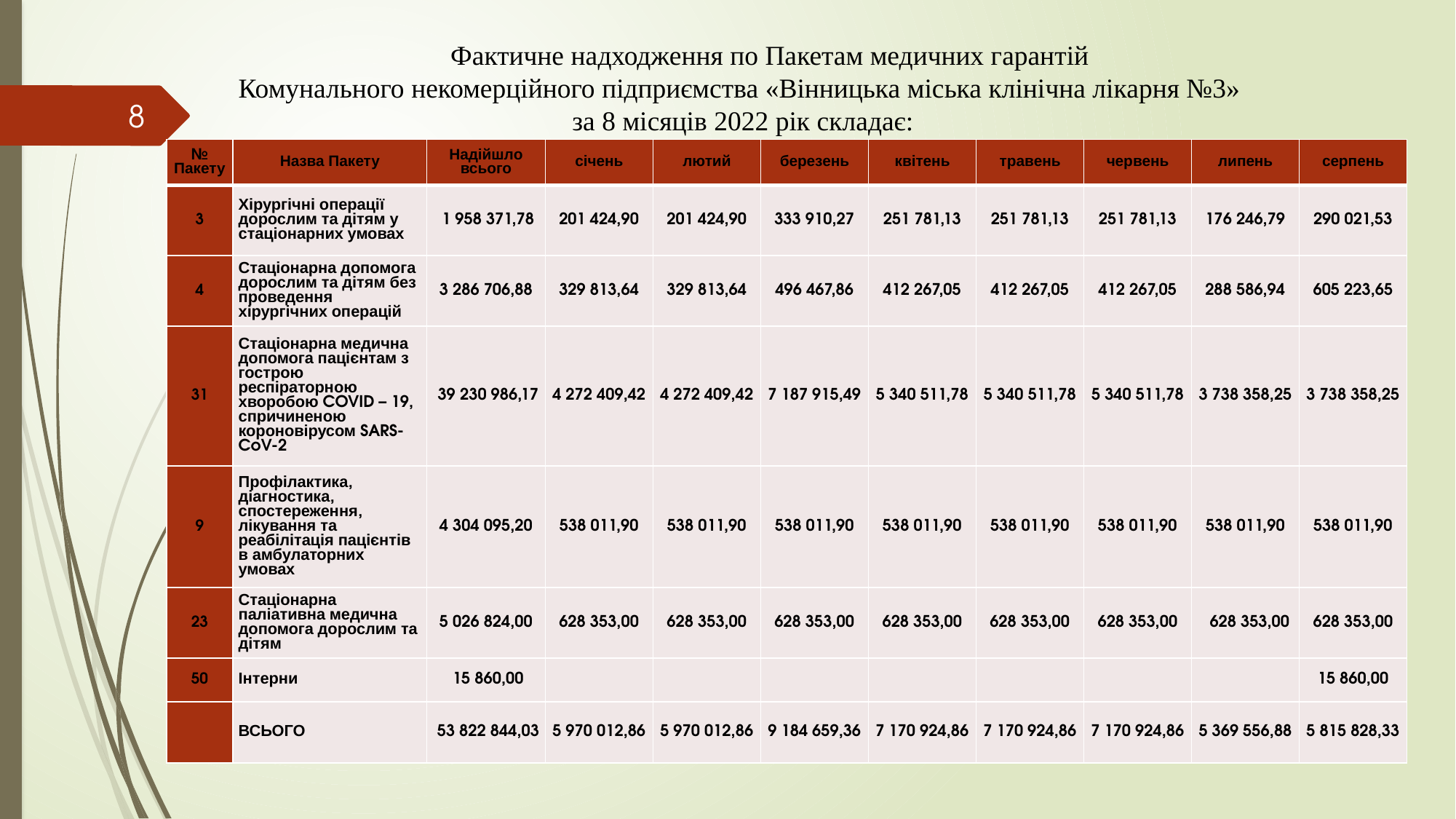

# Фактичне надходження по Пакетам медичних гарантій Комунального некомерційного підприємства «Вінницька міська клінічна лікарня №3»  за 8 місяців 2022 рік складає:
8
| № Пакету | Назва Пакету | Надійшло всього | січень | лютий | березень | квітень | травень | червень | липень | серпень |
| --- | --- | --- | --- | --- | --- | --- | --- | --- | --- | --- |
| 3 | Хірургічні операції дорослим та дітям у стаціонарних умовах | 1 958 371,78 | 201 424,90 | 201 424,90 | 333 910,27 | 251 781,13 | 251 781,13 | 251 781,13 | 176 246,79 | 290 021,53 |
| 4 | Стаціонарна допомога дорослим та дітям без проведення хірургічних операцій | 3 286 706,88 | 329 813,64 | 329 813,64 | 496 467,86 | 412 267,05 | 412 267,05 | 412 267,05 | 288 586,94 | 605 223,65 |
| 31 | Стаціонарна медична допомога пацієнтам з гострою респіраторною хворобою COVID – 19, спричиненою короновірусом SARS-CoV-2 | 39 230 986,17 | 4 272 409,42 | 4 272 409,42 | 7 187 915,49 | 5 340 511,78 | 5 340 511,78 | 5 340 511,78 | 3 738 358,25 | 3 738 358,25 |
| 9 | Профілактика, діагностика, спостереження, лікування та реабілітація пацієнтів в амбулаторних умовах | 4 304 095,20 | 538 011,90 | 538 011,90 | 538 011,90 | 538 011,90 | 538 011,90 | 538 011,90 | 538 011,90 | 538 011,90 |
| 23 | Стаціонарна паліативна медична допомога дорослим та дітям | 5 026 824,00 | 628 353,00 | 628 353,00 | 628 353,00 | 628 353,00 | 628 353,00 | 628 353,00 | 628 353,00 | 628 353,00 |
| 50 | Інтерни | 15 860,00 |  |  |  |  |  |  |  | 15 860,00 |
|  | ВСЬОГО | 53 822 844,03 | 5 970 012,86 | 5 970 012,86 | 9 184 659,36 | 7 170 924,86 | 7 170 924,86 | 7 170 924,86 | 5 369 556,88 | 5 815 828,33 |